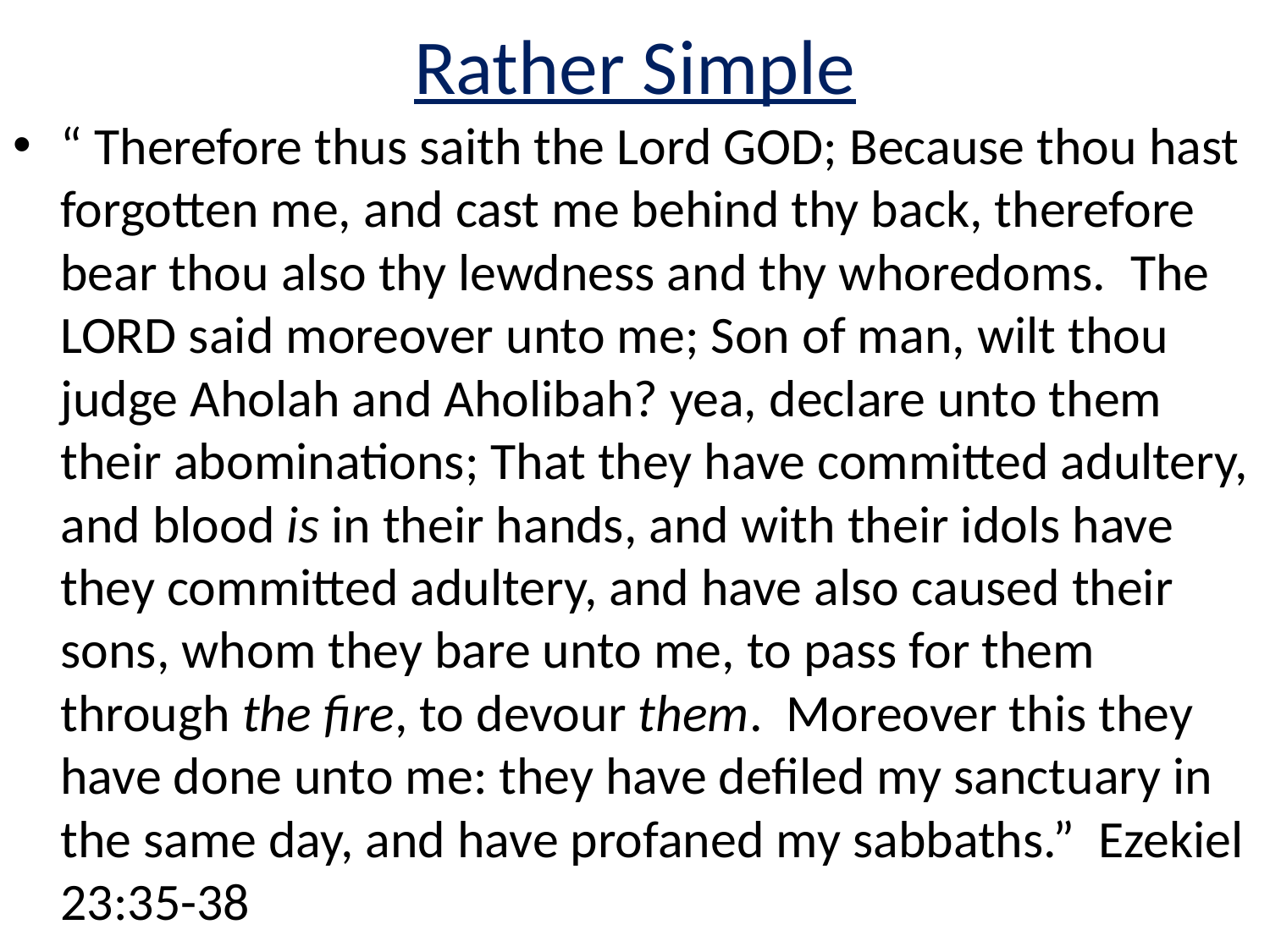

# Rather Simple
“ Therefore thus saith the Lord GOD; Because thou hast forgotten me, and cast me behind thy back, therefore bear thou also thy lewdness and thy whoredoms.  The LORD said moreover unto me; Son of man, wilt thou judge Aholah and Aholibah? yea, declare unto them their abominations; That they have committed adultery, and blood is in their hands, and with their idols have they committed adultery, and have also caused their sons, whom they bare unto me, to pass for them through the fire, to devour them.  Moreover this they have done unto me: they have defiled my sanctuary in the same day, and have profaned my sabbaths.”  Ezekiel 23:35-38